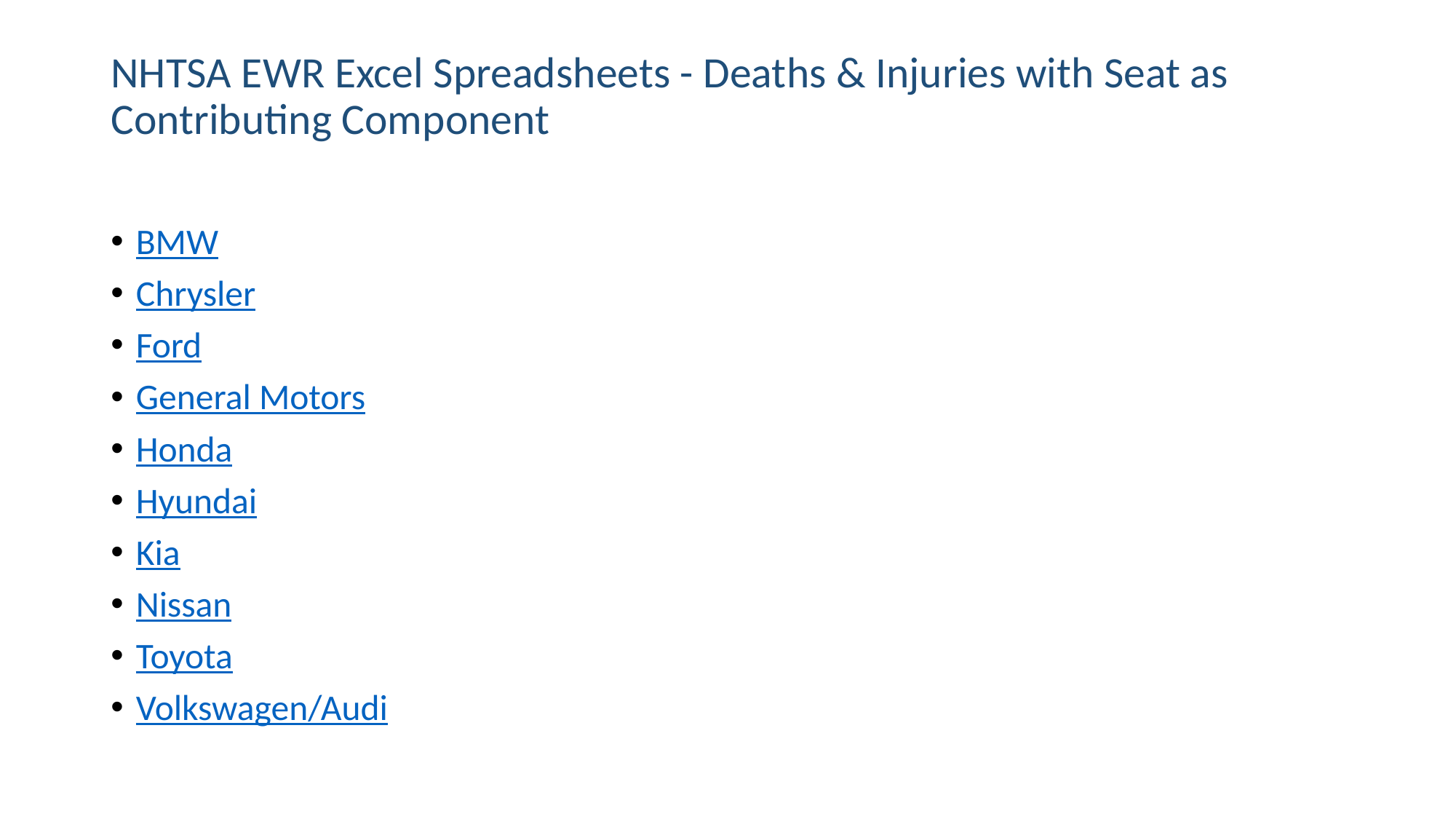

# NHTSA EWR Excel Spreadsheets - Deaths & Injuries with Seat as Contributing Component
BMW
Chrysler
Ford
General Motors
Honda
Hyundai
Kia
Nissan
Toyota
Volkswagen/Audi